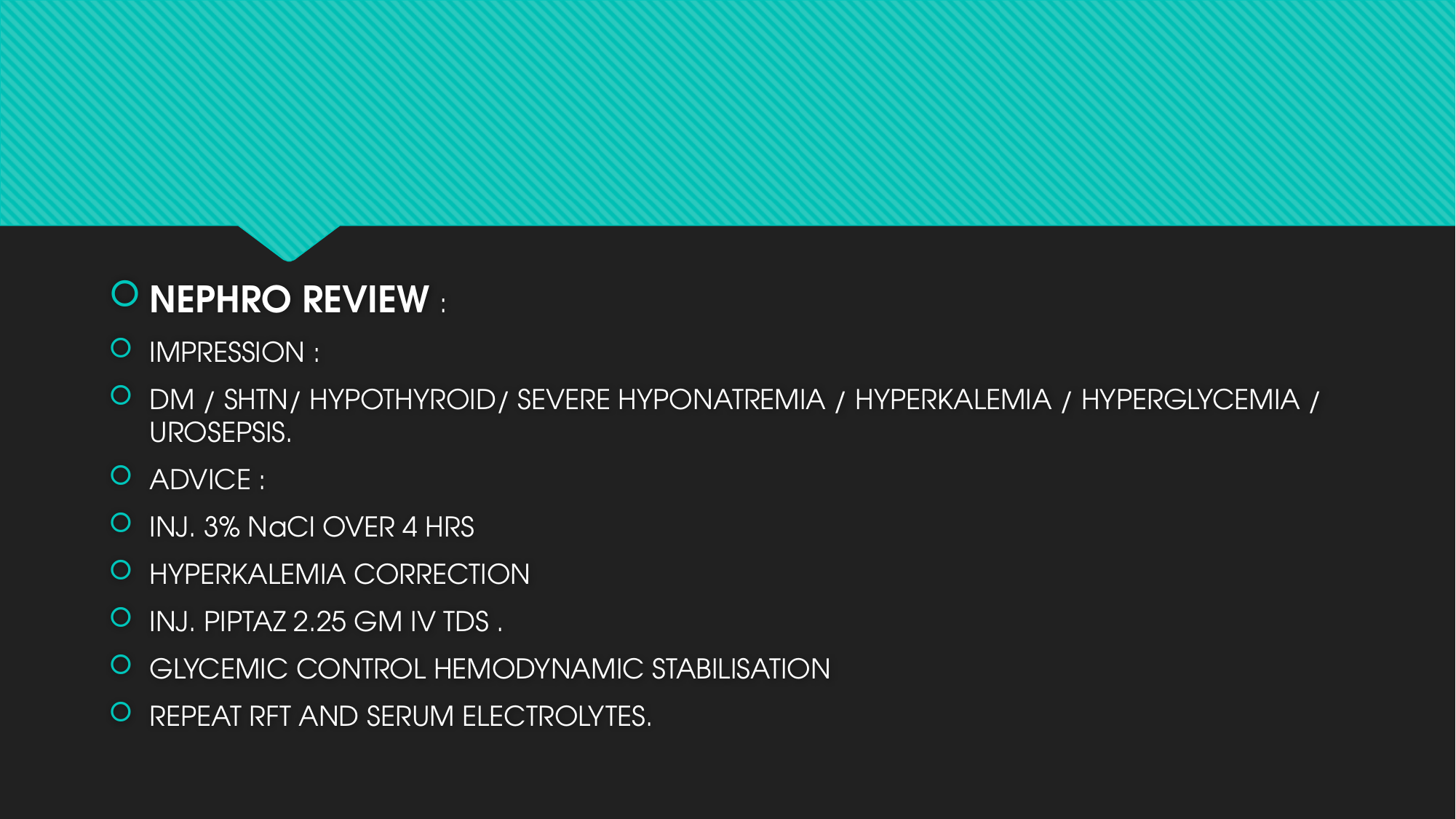

#
NEPHRO REVIEW :
IMPRESSION :
DM / SHTN/ HYPOTHYROID/ SEVERE HYPONATREMIA / HYPERKALEMIA / HYPERGLYCEMIA / UROSEPSIS.
ADVICE :
INJ. 3% NaCl OVER 4 HRS
HYPERKALEMIA CORRECTION
INJ. PIPTAZ 2.25 GM IV TDS .
GLYCEMIC CONTROL HEMODYNAMIC STABILISATION
REPEAT RFT AND SERUM ELECTROLYTES.